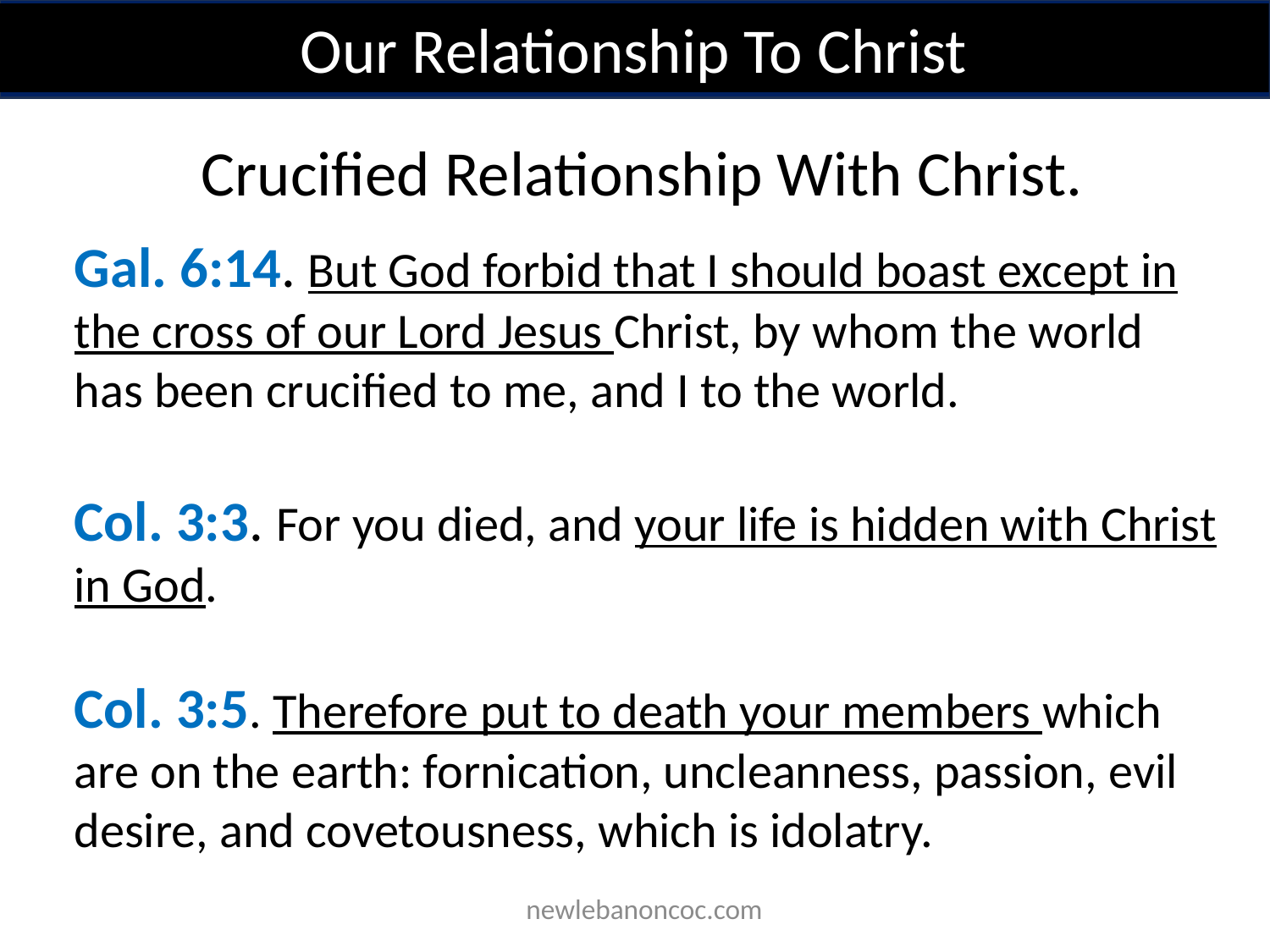

Our Relationship To Christ
 Crucified Relationship With Christ.
Gal. 6:14. But God forbid that I should boast except in the cross of our Lord Jesus Christ, by whom the world has been crucified to me, and I to the world.

Col. 3:3. For you died, and your life is hidden with Christ in God.

Col. 3:5. Therefore put to death your members which are on the earth: fornication, uncleanness, passion, evil desire, and covetousness, which is idolatry.
   newlebanoncoc.com